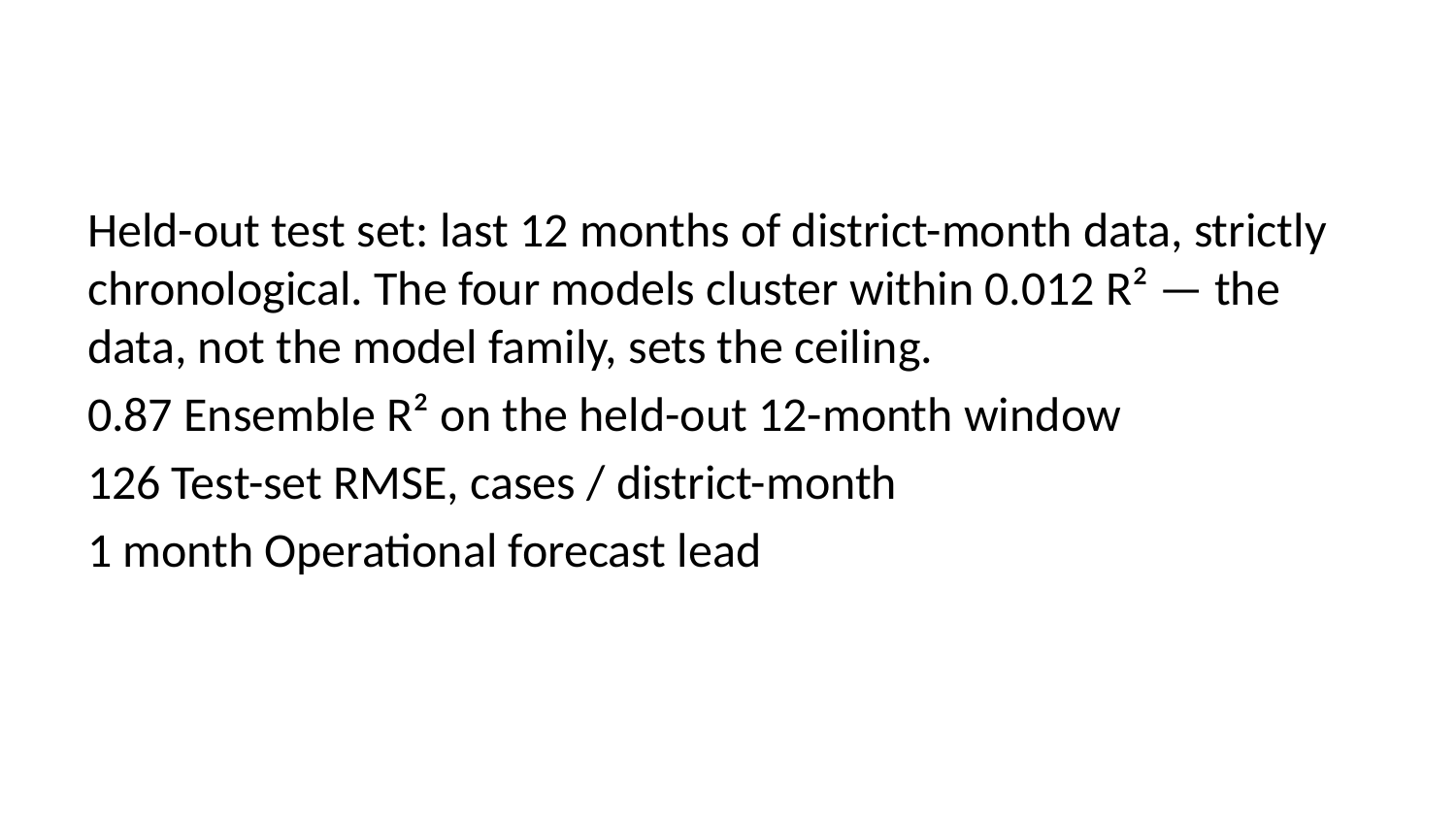

Held-out test set: last 12 months of district-month data, strictly chronological. The four models cluster within 0.012 R² — the data, not the model family, sets the ceiling.
0.87 Ensemble R² on the held-out 12-month window
126 Test-set RMSE, cases / district-month
1 month Operational forecast lead